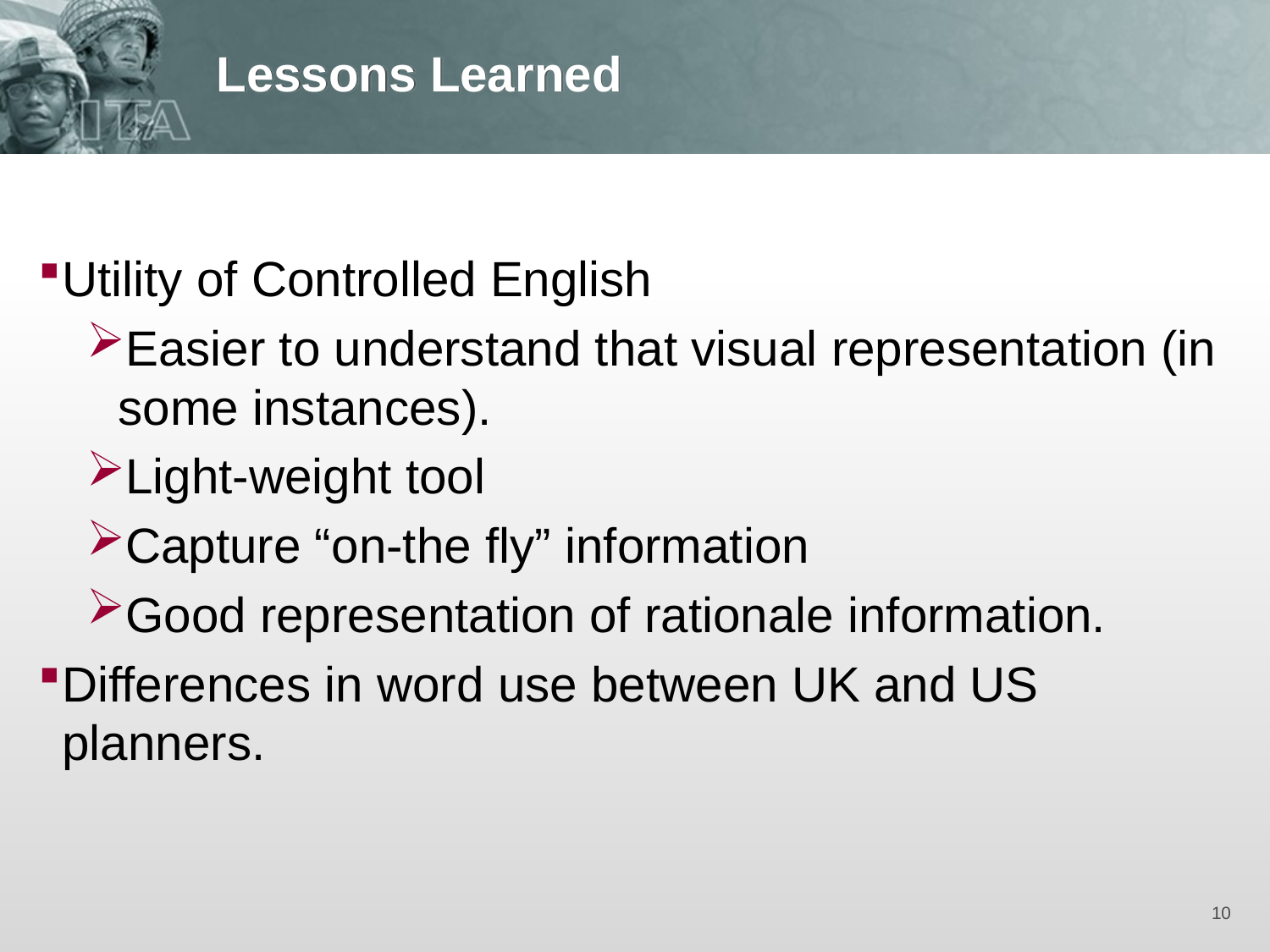

# Lessons Learned
Utility of Controlled English
Easier to understand that visual representation (in some instances).
Light-weight tool
Capture “on-the fly” information
Good representation of rationale information.
Differences in word use between UK and US planners.
10